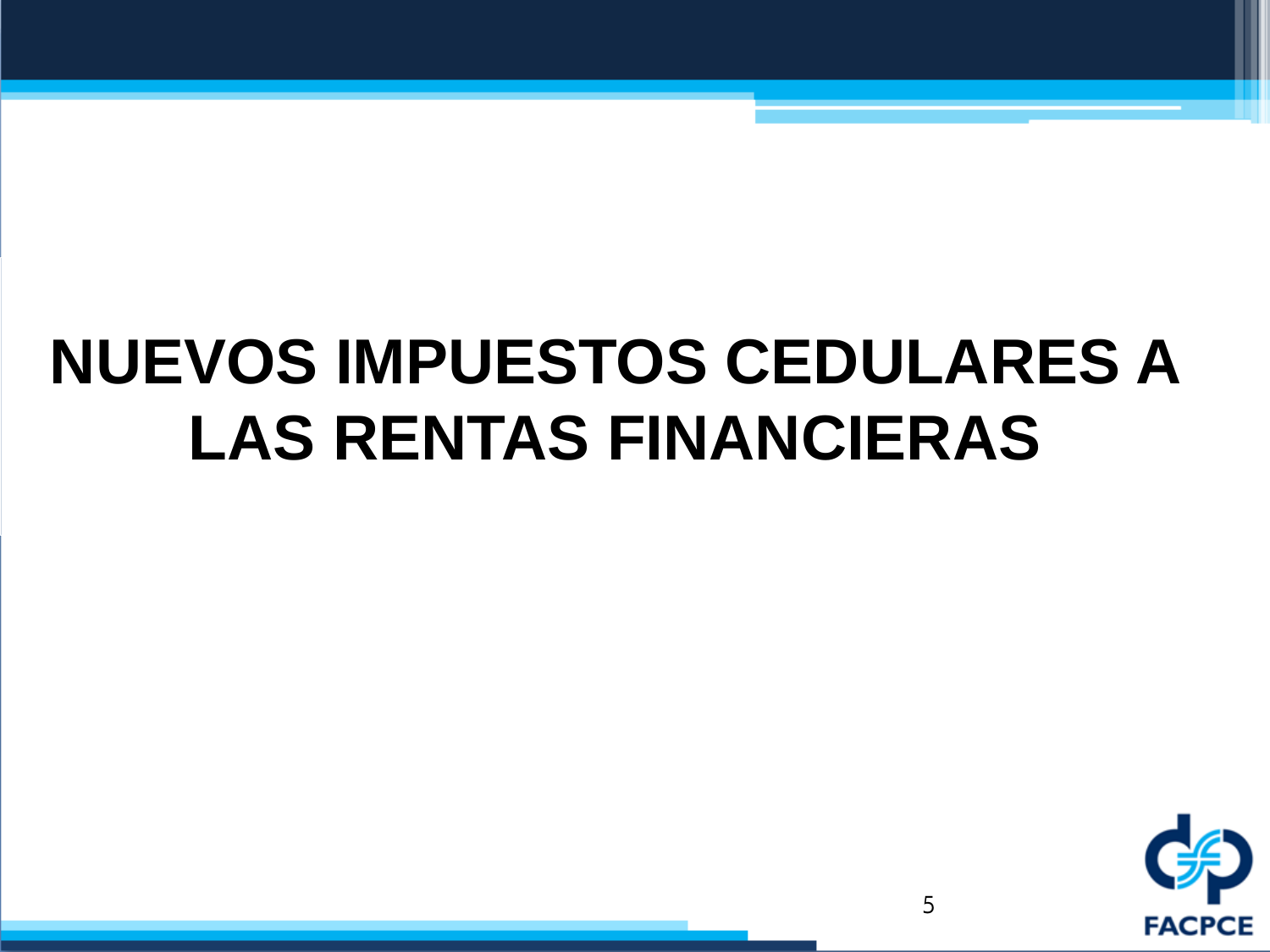

# NUEVOS IMPUESTOS CEDULARES A LAS RENTAS FINANCIERAS
5